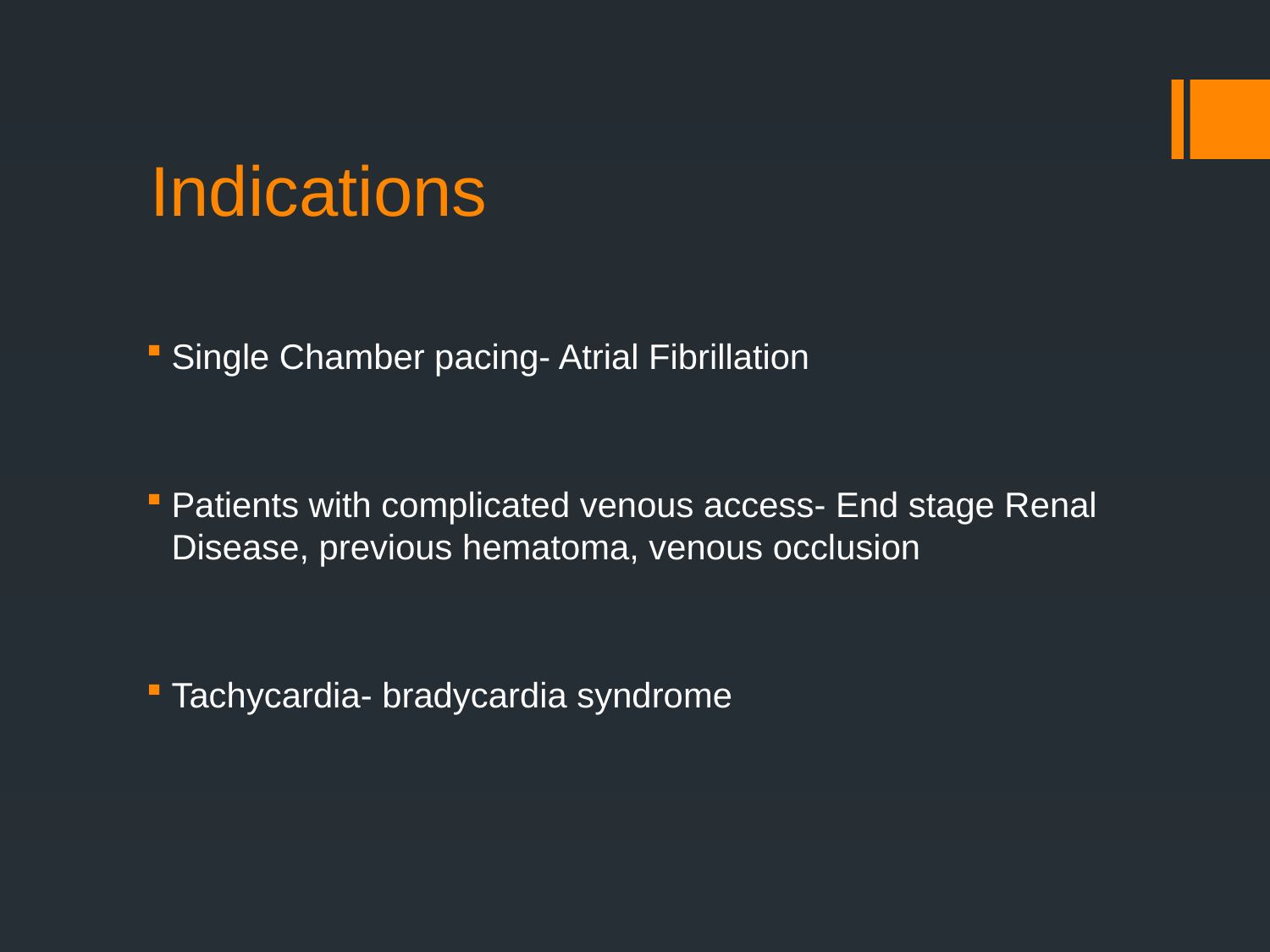

# Indications
Single Chamber pacing- Atrial Fibrillation

Patients with complicated venous access- End stage Renal Disease, previous hematoma, venous occlusion

Tachycardia- bradycardia syndrome